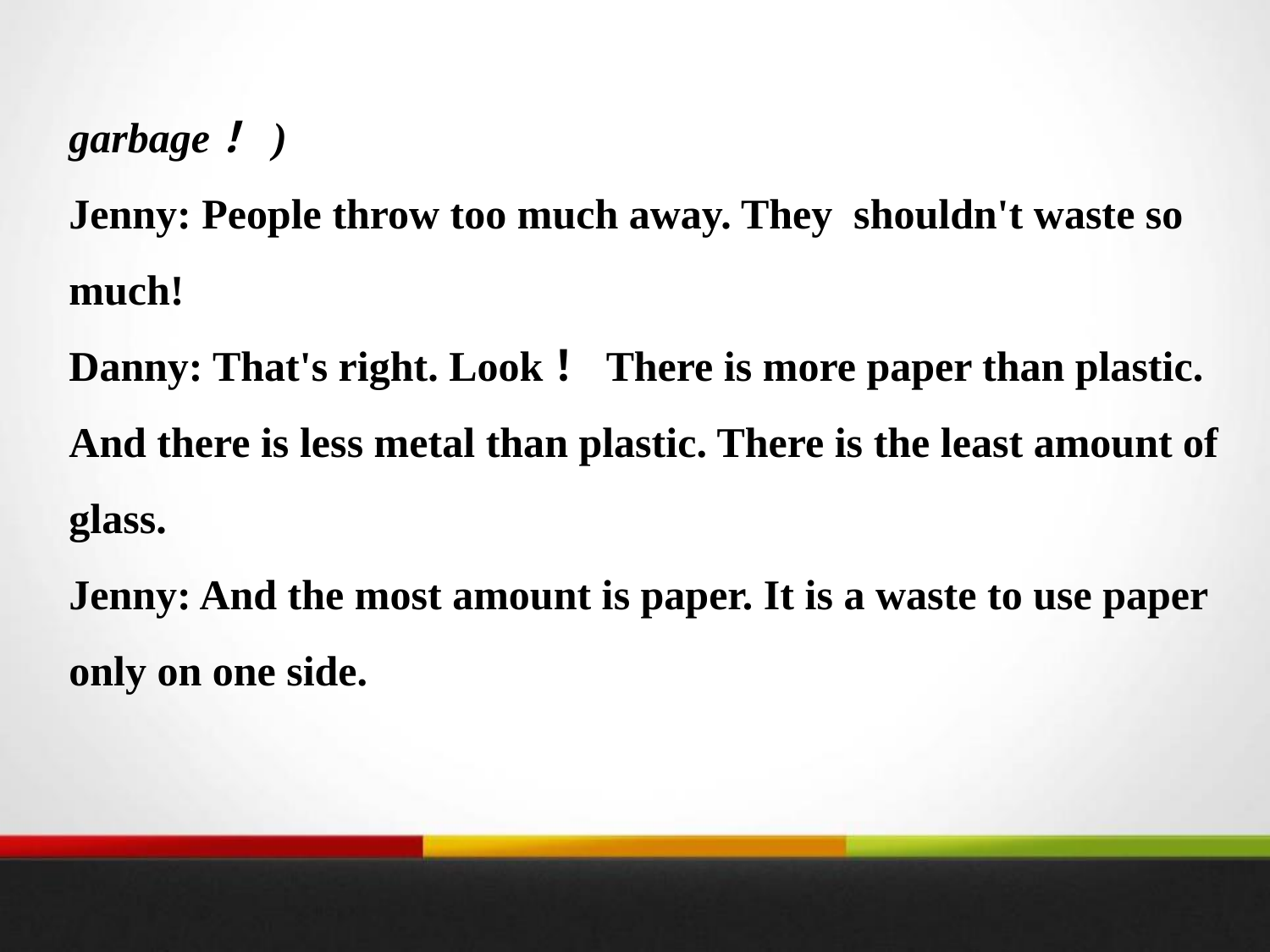

garbage！)
Jenny: People throw too much away. They  shouldn't waste so much!
Danny: That's right. Look！There is more paper than plastic. And there is less metal than plastic. There is the least amount of glass.
Jenny: And the most amount is paper. It is a waste to use paper only on one side.